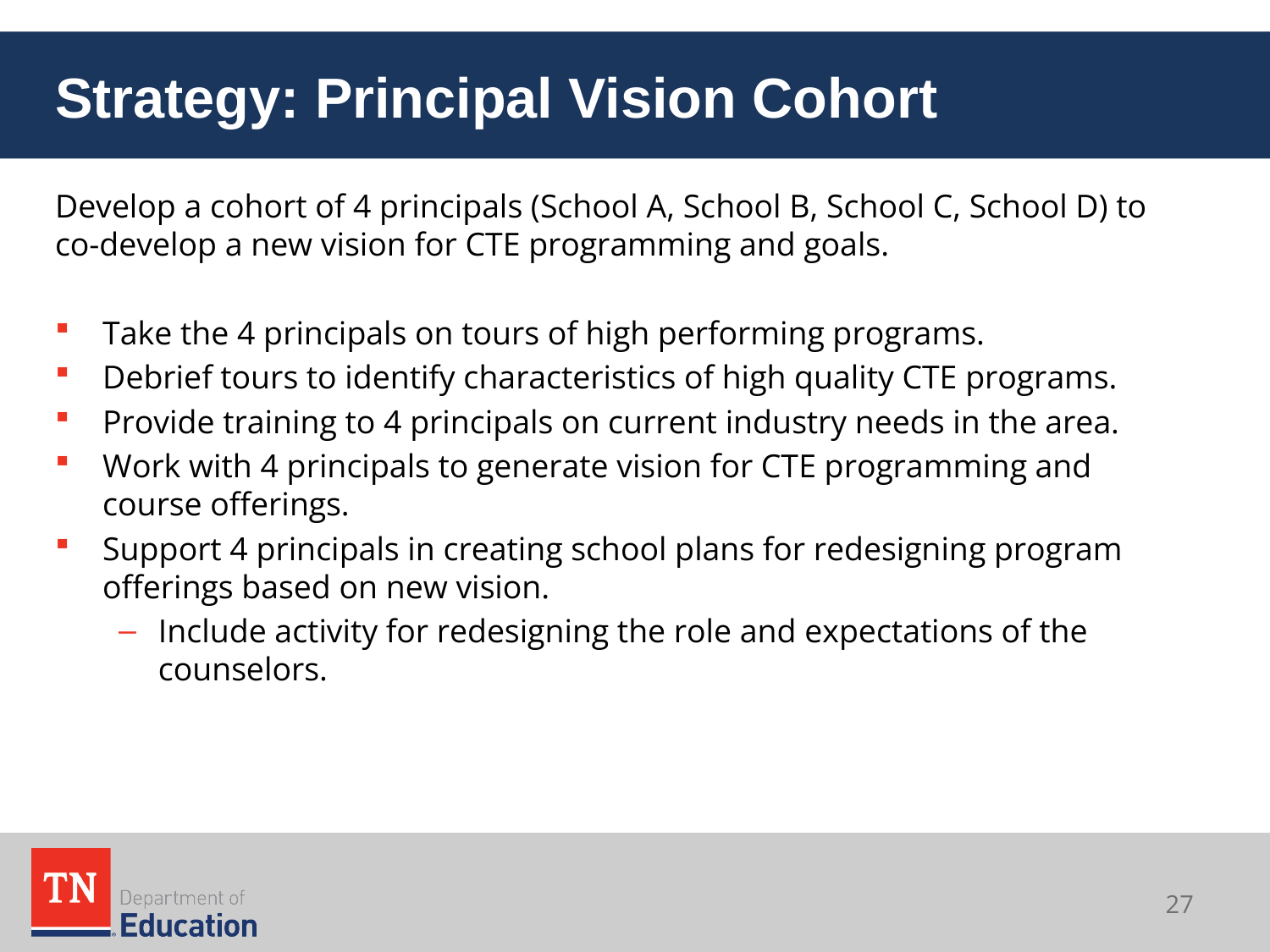

# Strategy: Principal Vision Cohort
Develop a cohort of 4 principals (School A, School B, School C, School D) to co-develop a new vision for CTE programming and goals.

Take the 4 principals on tours of high performing programs.
Debrief tours to identify characteristics of high quality CTE programs.
Provide training to 4 principals on current industry needs in the area.
Work with 4 principals to generate vision for CTE programming and course offerings.
Support 4 principals in creating school plans for redesigning program offerings based on new vision.
Include activity for redesigning the role and expectations of the counselors.
27